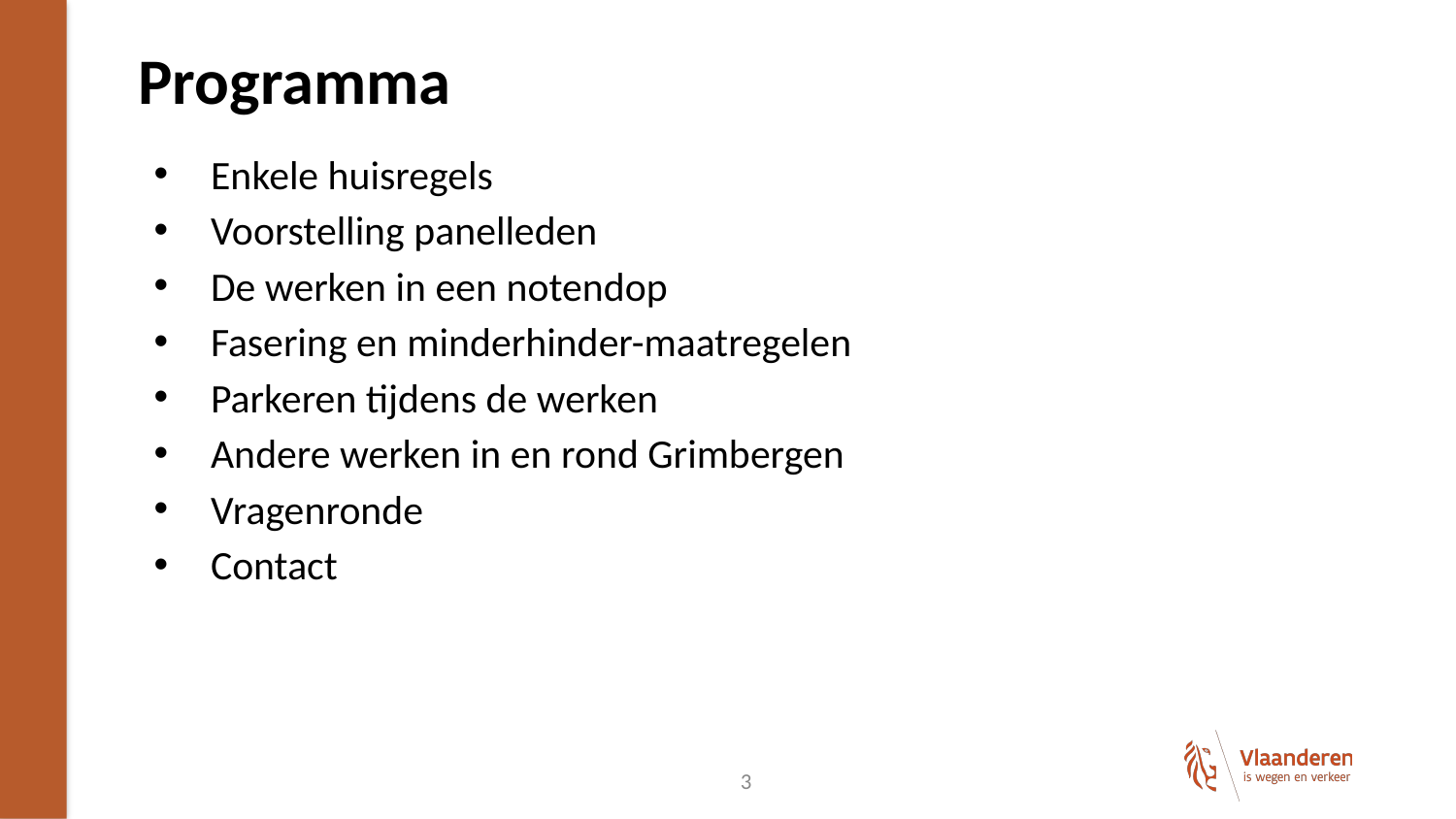

# Programma
Enkele huisregels
Voorstelling panelleden
De werken in een notendop
Fasering en minderhinder-maatregelen
Parkeren tijdens de werken
Andere werken in en rond Grimbergen
Vragenronde
Contact
3